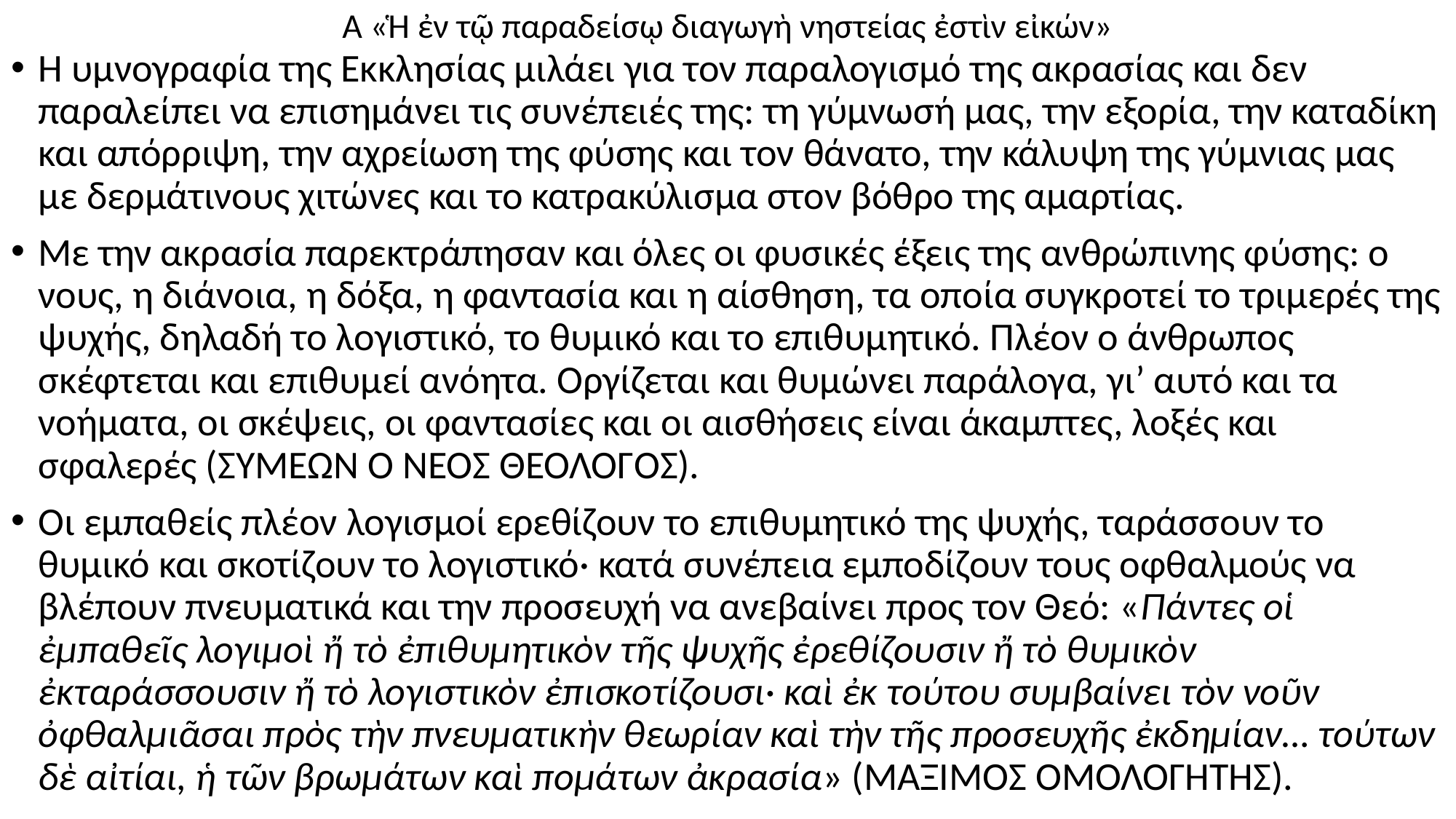

# Α «Ἡ ἐν τῷ παραδείσῳ διαγωγὴ νηστείας ἐστὶν εἰκών»
Η υμνογραφία της Εκκλησίας μιλάει για τον παραλογισμό της ακρασίας και δεν παραλείπει να επισημάνει τις συνέπειές της: τη γύμνωσή μας, την εξορία, την καταδίκη και απόρριψη, την αχρείωση της φύσης και τον θάνατο, την κάλυψη της γύμνιας μας με δερμάτινους χιτώνες και το κατρακύλισμα στον βόθρο της αμαρτίας.
Με την ακρασία παρεκτράπησαν και όλες οι φυσικές έξεις της ανθρώπινης φύσης: ο νους, η διάνοια, η δόξα, η φαντασία και η αίσθηση, τα οποία συγκροτεί το τριμερές της ψυχής, δηλαδή το λογιστικό, το θυμικό και το επιθυμητικό. Πλέον ο άνθρωπος σκέφτεται και επιθυμεί ανόητα. Οργίζεται και θυμώνει παράλογα, γι’ αυτό και τα νοήματα, οι σκέψεις, οι φαντασίες και οι αισθήσεις είναι άκαμπτες, λοξές και σφαλερές (ΣΥΜΕΩΝ Ο ΝΕΟΣ ΘΕΟΛΟΓΟΣ).
Οι εμπαθείς πλέον λογισμοί ερεθίζουν το επιθυμητικό της ψυχής, ταράσσουν το θυμικό και σκοτίζουν το λογιστικό· κατά συνέπεια εμποδίζουν τους οφθαλμούς να βλέπουν πνευματικά και την προσευχή να ανεβαίνει προς τον Θεό: «Πάντες οἱ ἐμπαθεῖς λογιμοὶ ἤ τὸ ἐπιθυμητικὸν τῆς ψυχῆς ἐρεθίζουσιν ἤ τὸ θυμικὸν ἐκταράσσουσιν ἤ τὸ λογιστικὸν ἐπισκοτίζουσι· καὶ ἐκ τούτου συμβαίνει τὸν νοῦν ὀφθαλμιᾶσαι πρὸς τὴν πνευματικὴν θεωρίαν καὶ τὴν τῆς προσευχῆς ἐκδημίαν… τούτων δὲ αἰτίαι, ἡ τῶν βρωμάτων καὶ πομάτων ἀκρασία» (ΜΑΞΙΜΟΣ ΟΜΟΛΟΓΗΤΗΣ).